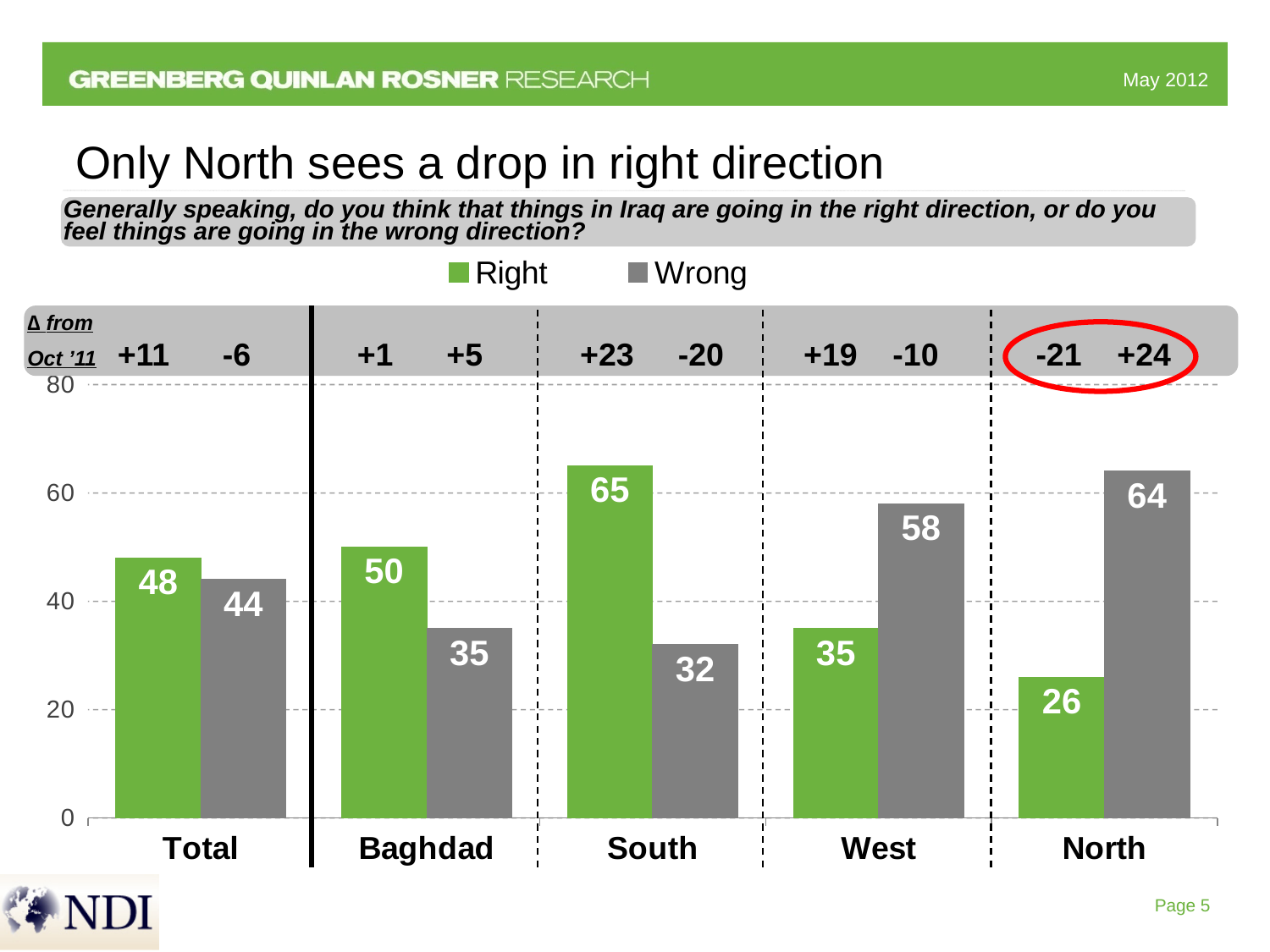

# Only North sees a drop in right direction

### Chart

| Category | Right | Wrong |
|---|---|---|
| Total | 48.0 | 44.0 |
| Baghdad | 50.0 | 35.0 |
| South | 65.0 | 32.0 |
| West | 35.0 | 58.0 |
| North | 26.0 | 64.0 |
Generally speaking, do you think that things in Iraq are going in the right direction, or do you feel things are going in the wrong direction?
∆ from
Oct ’11   +11      -6            +1      +5           +23     -20         +19    -10           -21    +24

Page 5